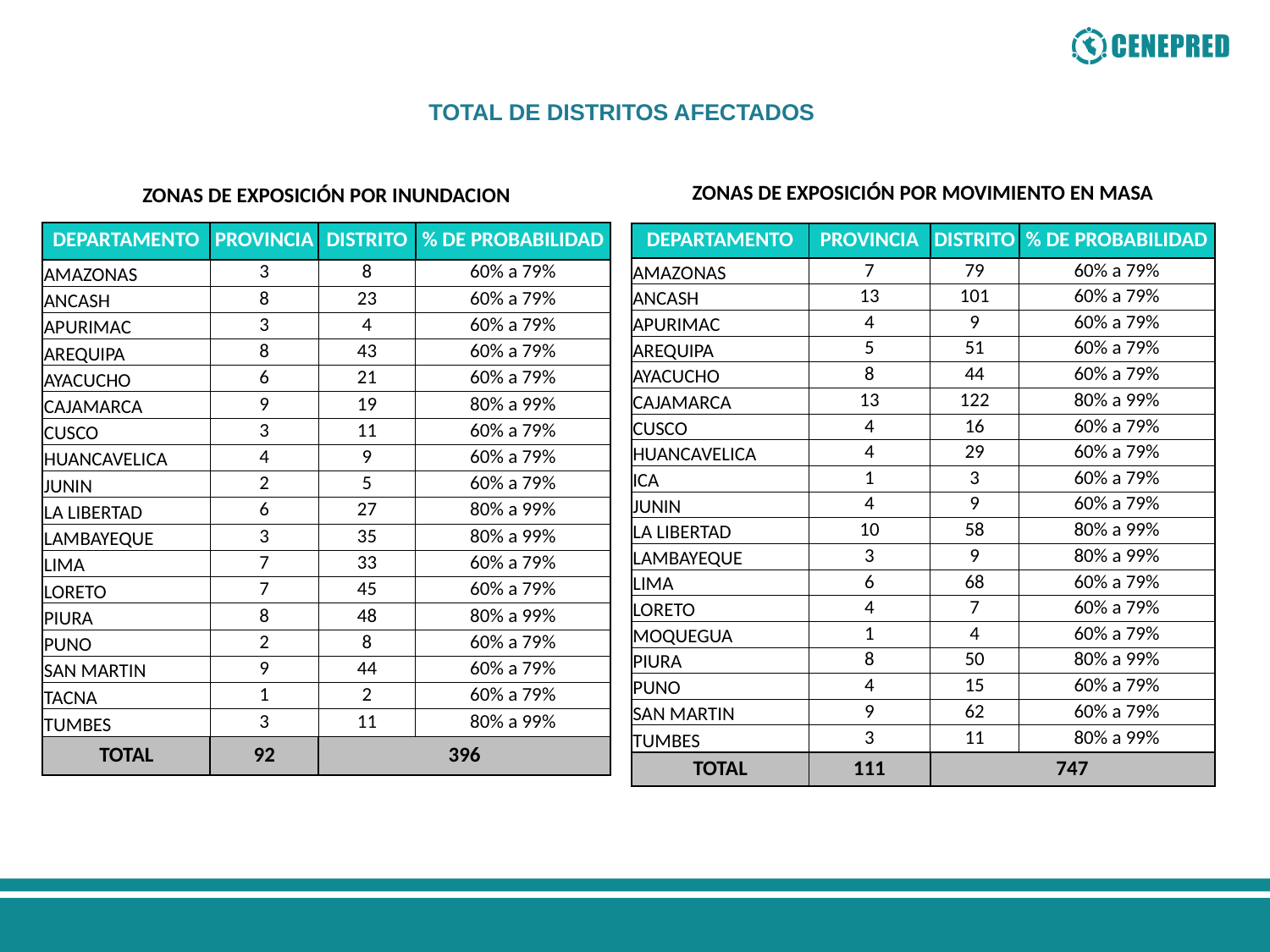

TOTAL DE DISTRITOS AFECTADOS
| ZONAS DE EXPOSICIÓN POR MOVIMIENTO EN MASA |  |  |  |
| --- | --- | --- | --- |
| DEPARTAMENTO | PROVINCIA | DISTRITO | % DE PROBABILIDAD |
| AMAZONAS | 7 | 79 | 60% a 79% |
| ANCASH | 13 | 101 | 60% a 79% |
| APURIMAC | 4 | 9 | 60% a 79% |
| AREQUIPA | 5 | 51 | 60% a 79% |
| AYACUCHO | 8 | 44 | 60% a 79% |
| CAJAMARCA | 13 | 122 | 80% a 99% |
| CUSCO | 4 | 16 | 60% a 79% |
| HUANCAVELICA | 4 | 29 | 60% a 79% |
| ICA | 1 | 3 | 60% a 79% |
| JUNIN | 4 | 9 | 60% a 79% |
| LA LIBERTAD | 10 | 58 | 80% a 99% |
| LAMBAYEQUE | 3 | 9 | 80% a 99% |
| LIMA | 6 | 68 | 60% a 79% |
| LORETO | 4 | 7 | 60% a 79% |
| MOQUEGUA | 1 | 4 | 60% a 79% |
| PIURA | 8 | 50 | 80% a 99% |
| PUNO | 4 | 15 | 60% a 79% |
| SAN MARTIN | 9 | 62 | 60% a 79% |
| TUMBES | 3 | 11 | 80% a 99% |
| TOTAL | 111 | 747 |  |
| ZONAS DE EXPOSICIÓN POR INUNDACION |  |  |  |
| --- | --- | --- | --- |
| DEPARTAMENTO | PROVINCIA | DISTRITO | % DE PROBABILIDAD |
| AMAZONAS | 3 | 8 | 60% a 79% |
| ANCASH | 8 | 23 | 60% a 79% |
| APURIMAC | 3 | 4 | 60% a 79% |
| AREQUIPA | 8 | 43 | 60% a 79% |
| AYACUCHO | 6 | 21 | 60% a 79% |
| CAJAMARCA | 9 | 19 | 80% a 99% |
| CUSCO | 3 | 11 | 60% a 79% |
| HUANCAVELICA | 4 | 9 | 60% a 79% |
| JUNIN | 2 | 5 | 60% a 79% |
| LA LIBERTAD | 6 | 27 | 80% a 99% |
| LAMBAYEQUE | 3 | 35 | 80% a 99% |
| LIMA | 7 | 33 | 60% a 79% |
| LORETO | 7 | 45 | 60% a 79% |
| PIURA | 8 | 48 | 80% a 99% |
| PUNO | 2 | 8 | 60% a 79% |
| SAN MARTIN | 9 | 44 | 60% a 79% |
| TACNA | 1 | 2 | 60% a 79% |
| TUMBES | 3 | 11 | 80% a 99% |
| TOTAL | 92 | 396 |  |